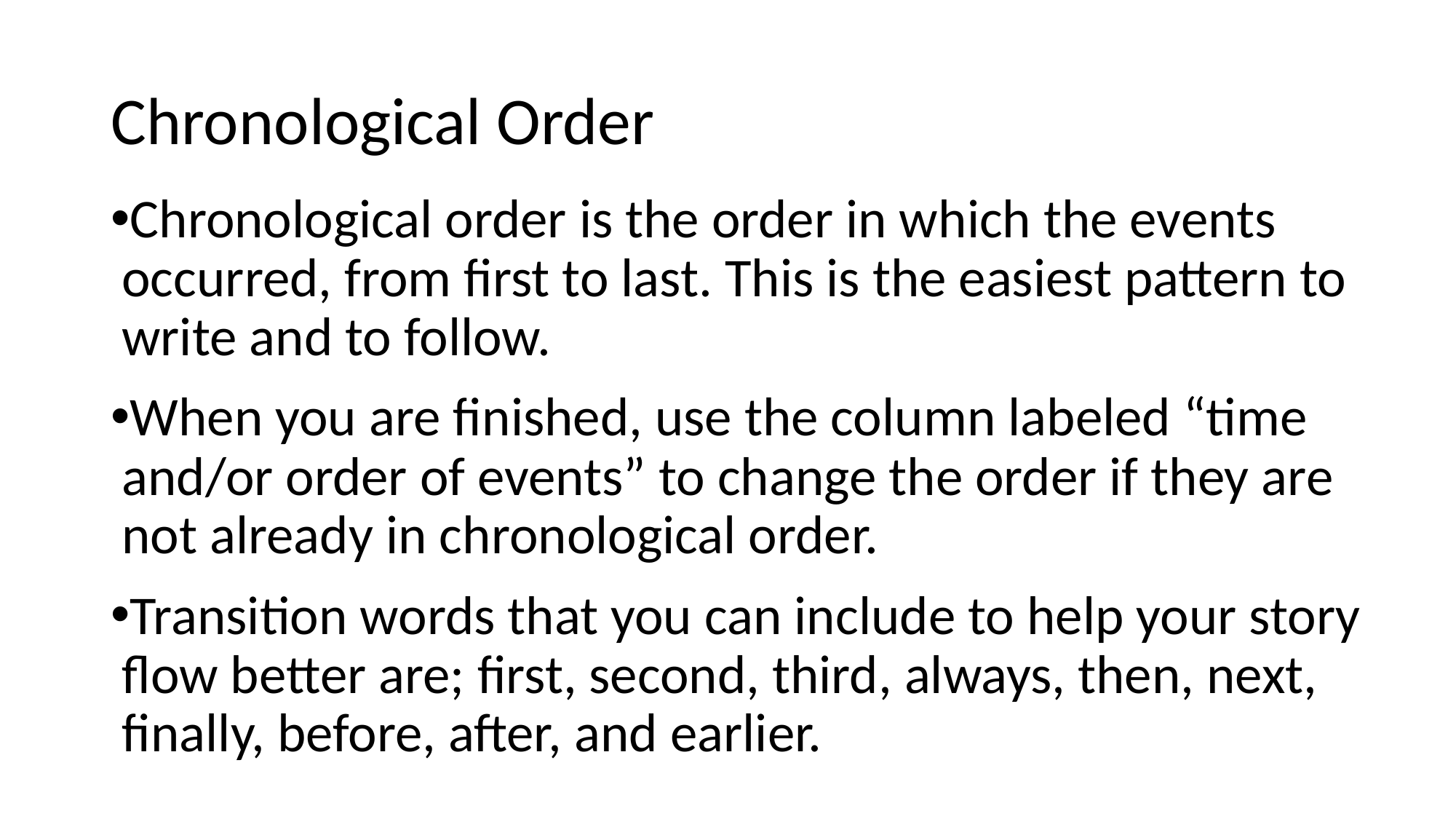

# Chronological Order
Chronological order is the order in which the events occurred, from first to last. This is the easiest pattern to write and to follow.
When you are finished, use the column labeled “time and/or order of events” to change the order if they are not already in chronological order.
Transition words that you can include to help your story flow better are; first, second, third, always, then, next, finally, before, after, and earlier.